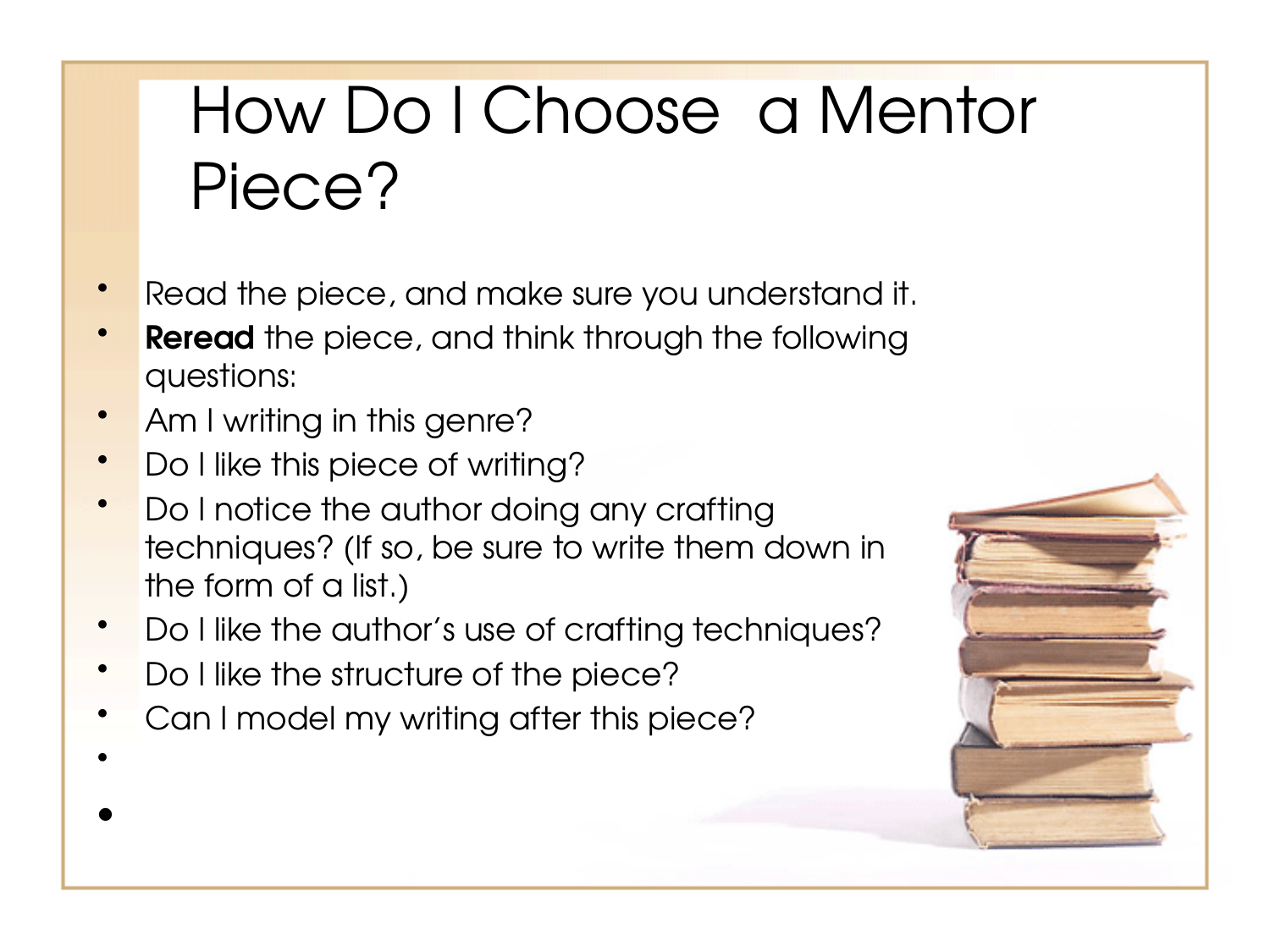

# How Do I Choose  a Mentor Piece?

Read the piece, and make sure you understand it.
Reread the piece, and think through the following questions:
Am I writing in this genre?
Do I like this piece of writing?
Do I notice the author doing any crafting techniques? (If so, be sure to write them down in the form of a list.)
Do I like the author’s use of crafting techniques?
Do I like the structure of the piece?
Can I model my writing after this piece?